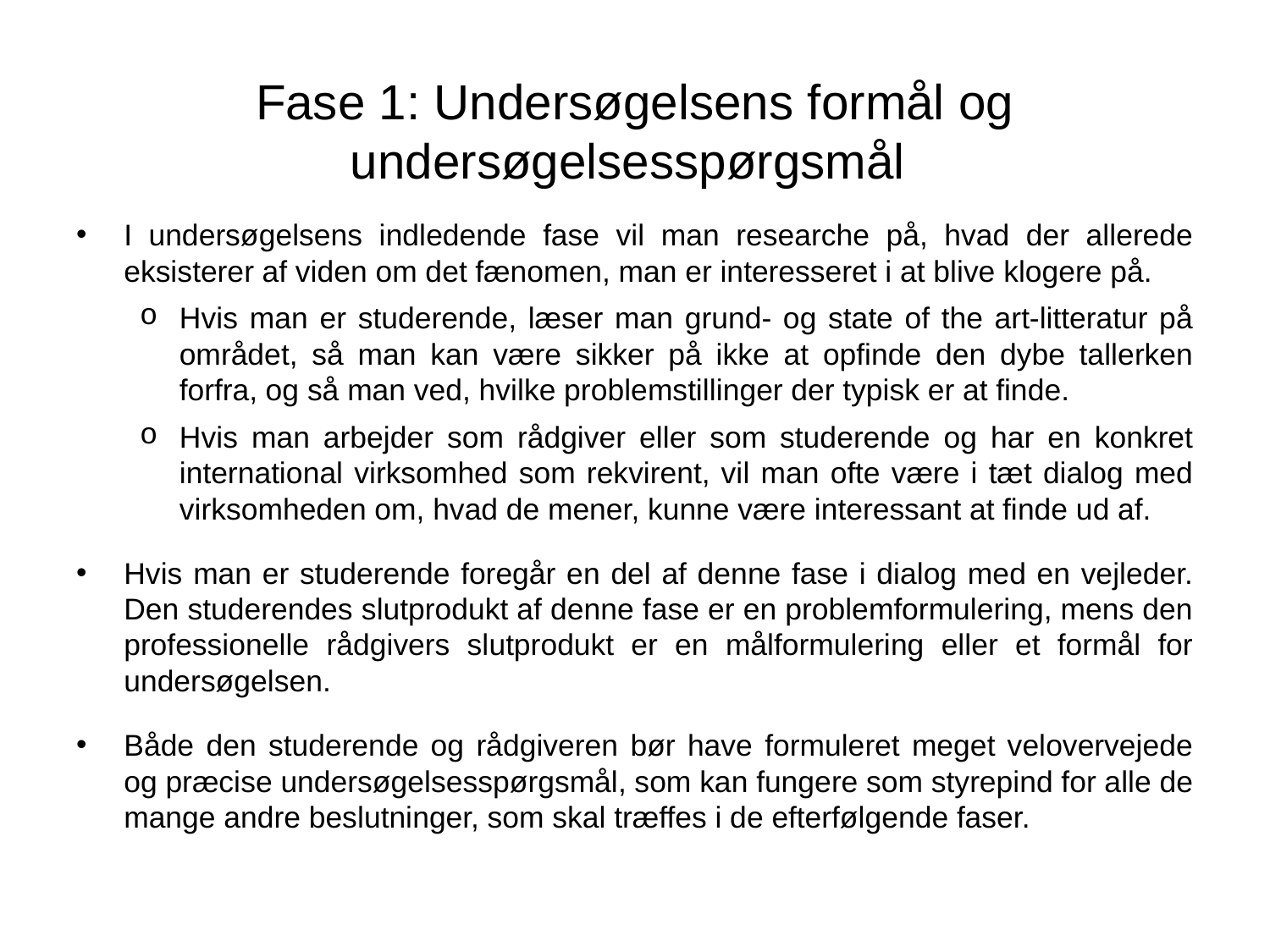

# Fase 1: Undersøgelsens formål og undersøgelsesspørgsmål
I undersøgelsens indledende fase vil man researche på, hvad der allerede eksisterer af viden om det fænomen, man er interesseret i at blive klogere på.

Hvis man er studerende, læser man grund- og state of the art-litteratur på området, så man kan være sikker på ikke at opfinde den dybe tallerken forfra, og så man ved, hvilke problemstillinger der typisk er at finde.

Hvis man arbejder som rådgiver eller som studerende og har en konkret international virksomhed som rekvirent, vil man ofte være i tæt dialog med virksomheden om, hvad de mener, kunne være interessant at finde ud af.

Hvis man er studerende foregår en del af denne fase i dialog med en vejleder. Den studerendes slutprodukt af denne fase er en problemformulering, mens den professionelle rådgivers slutprodukt er en målformulering eller et formål for undersøgelsen.

Både den studerende og rådgiveren bør have formuleret meget velovervejede og præcise undersøgelsesspørgsmål, som kan fungere som styrepind for alle de mange andre beslutninger, som skal træffes i de efterfølgende faser.